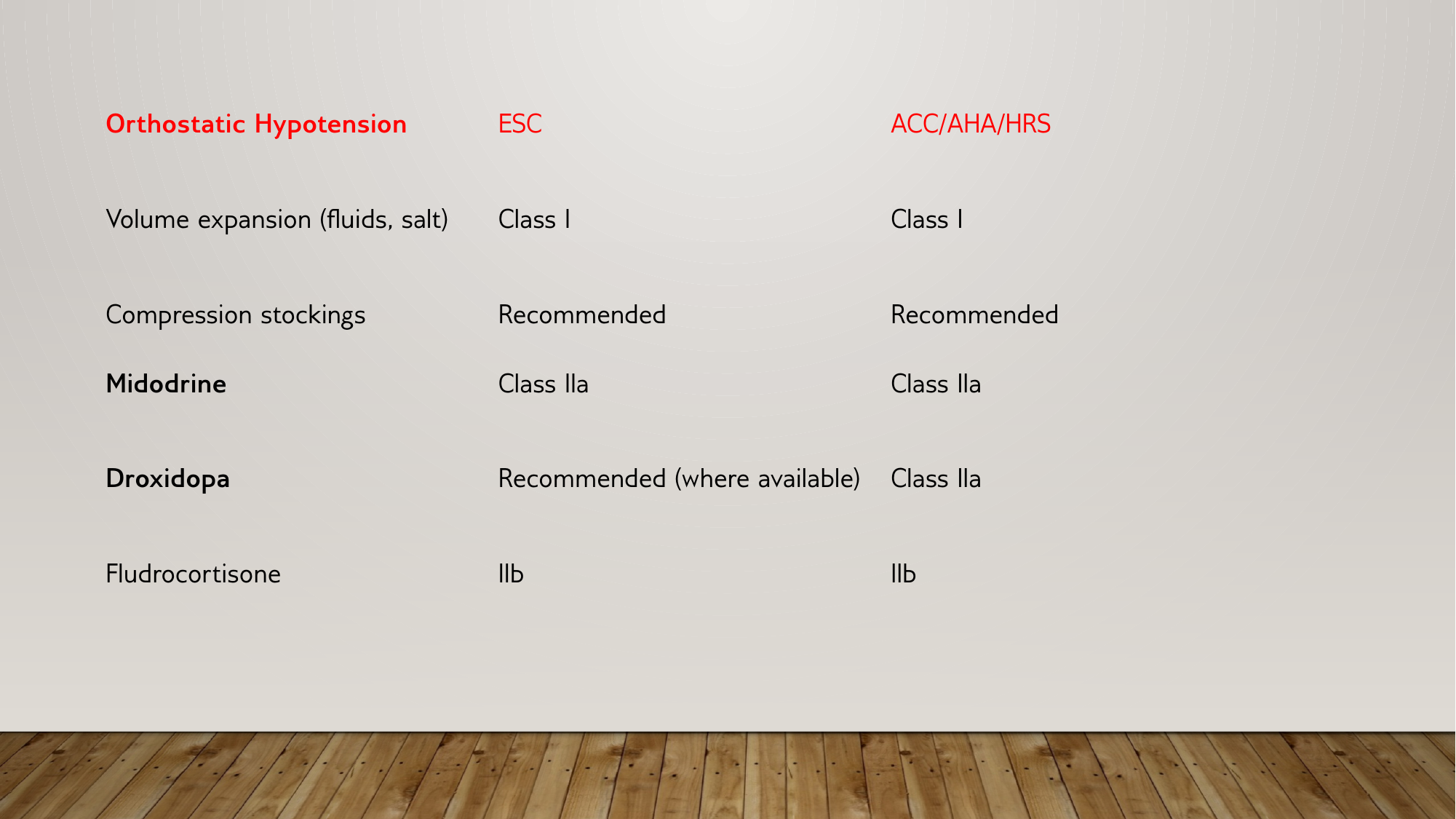

| Orthostatic Hypotension | ESC | ACC/AHA/HRS |
| --- | --- | --- |
| Volume expansion (fluids, salt) | Class I | Class I |
| Compression stockings | Recommended | Recommended |
| Midodrine | Class IIa | Class IIa |
| Droxidopa | Recommended (where available) | Class IIa |
| Fludrocortisone | IIb | IIb |